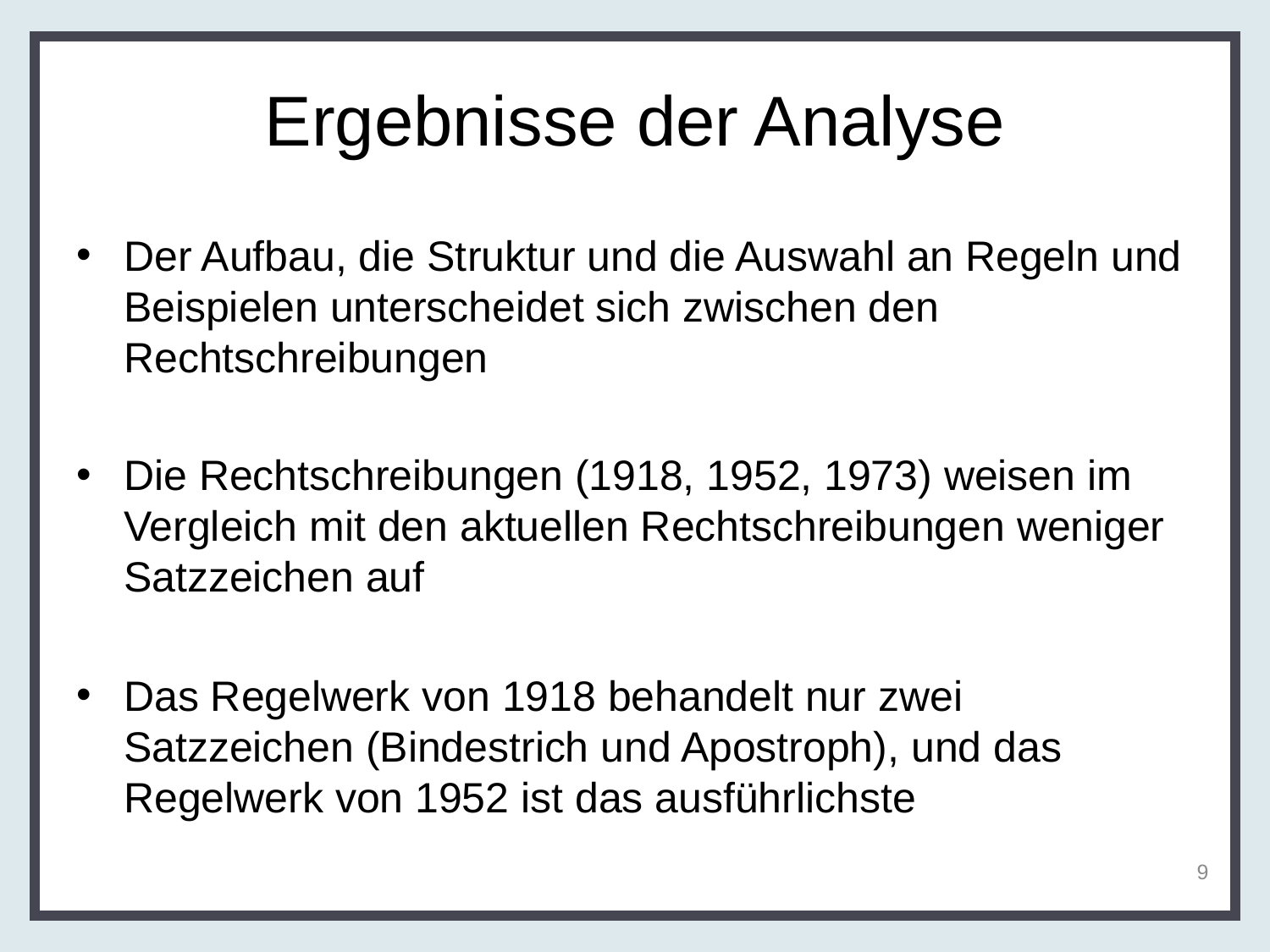

# Ergebnisse der Analyse
Der Aufbau, die Struktur und die Auswahl an Regeln und Beispielen unterscheidet sich zwischen den Rechtschreibungen

Die Rechtschreibungen (1918, 1952, 1973) weisen im Vergleich mit den aktuellen Rechtschreibungen weniger Satzzeichen auf

Das Regelwerk von 1918 behandelt nur zwei Satzzeichen (Bindestrich und Apostroph), und das Regelwerk von 1952 ist das ausführlichste
9